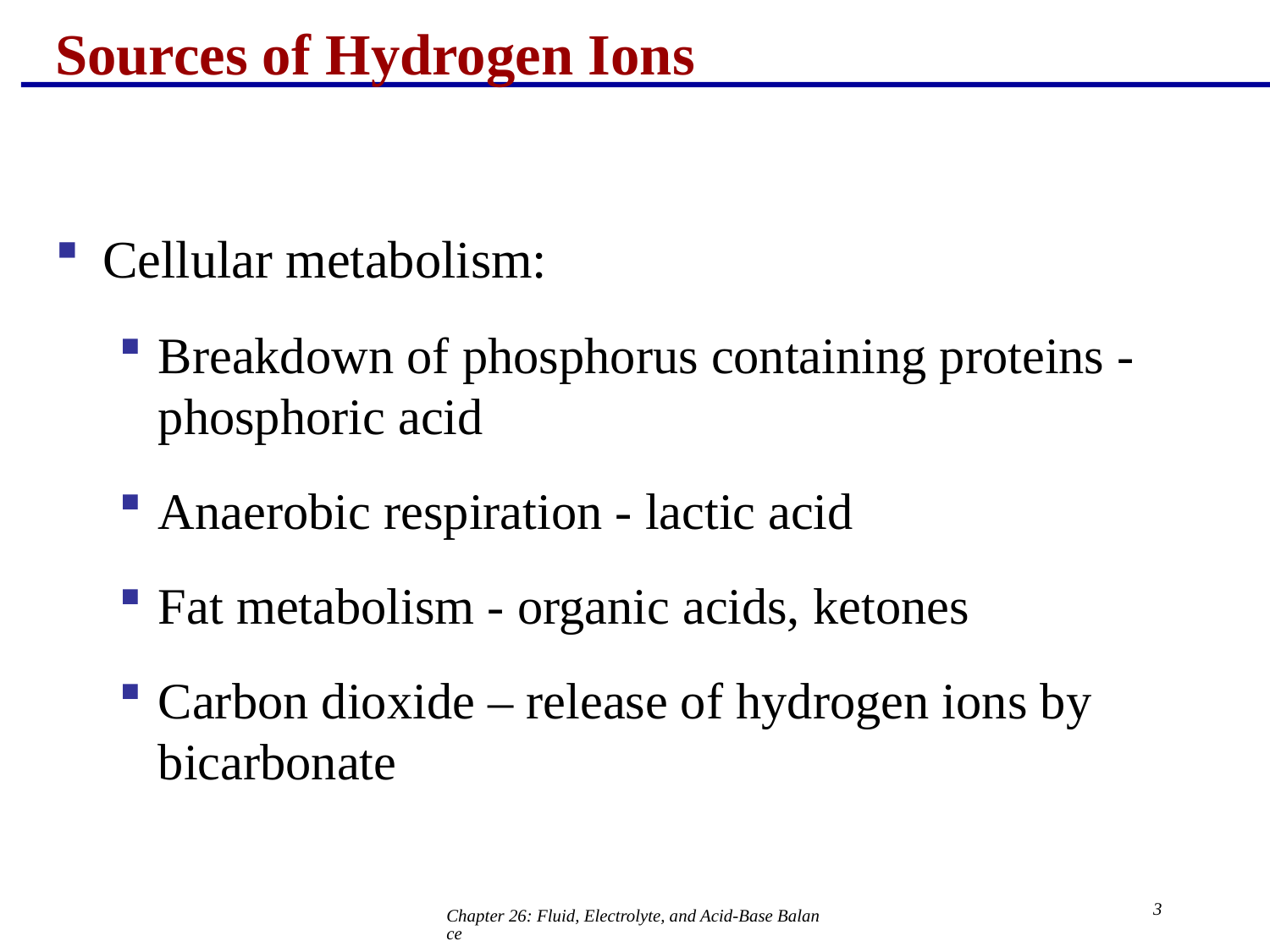

# Sources of Hydrogen Ions
Cellular metabolism:
Breakdown of phosphorus containing proteins - phosphoric acid
Anaerobic respiration - lactic acid
Fat metabolism - organic acids, ketones
Carbon dioxide – release of hydrogen ions by bicarbonate
3
Chapter 26: Fluid, Electrolyte, and Acid-Base Balance